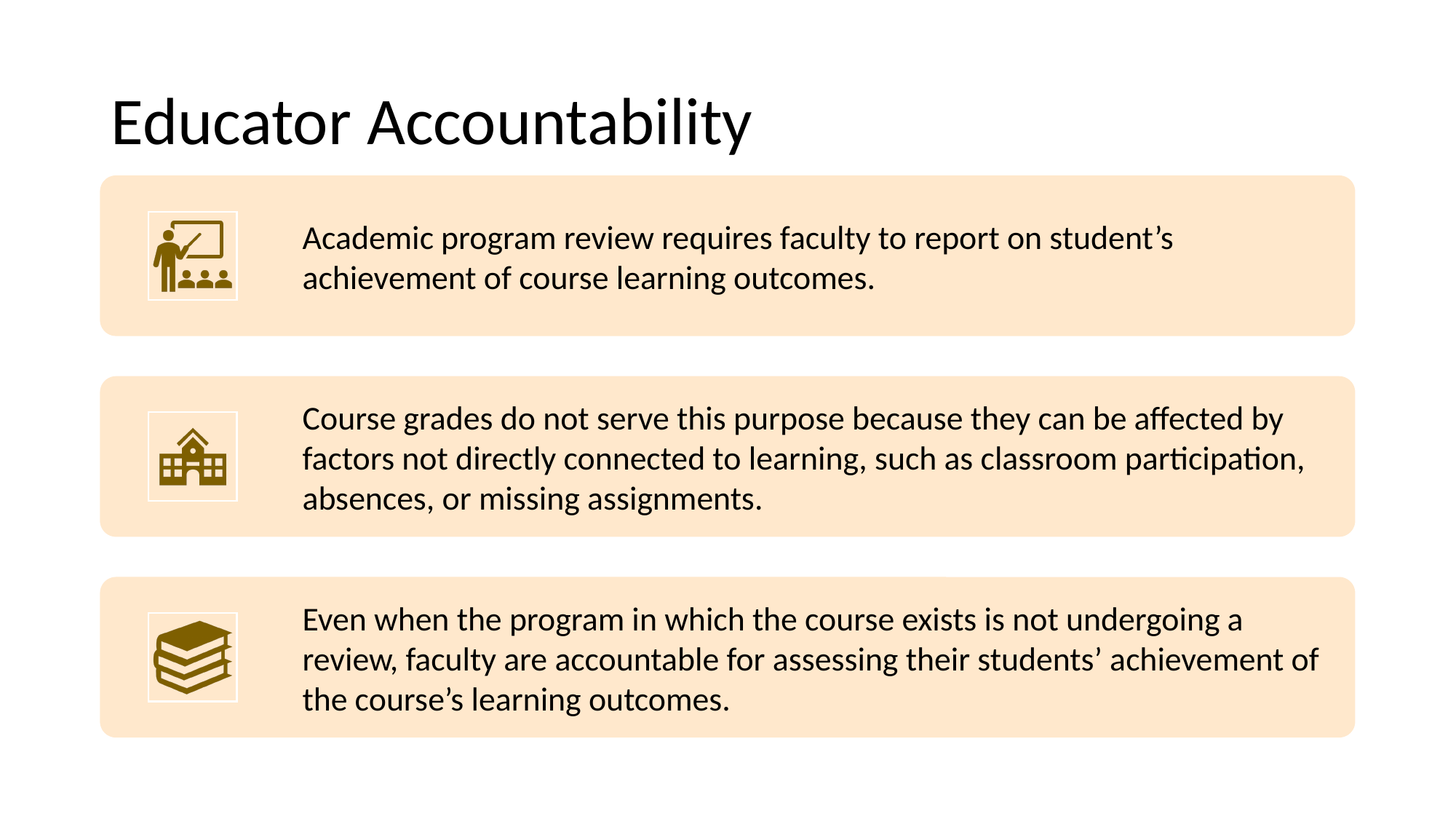

# Educator Accountability
Academic program review requires faculty to report on student’s achievement of course learning outcomes.
Course grades do not serve this purpose because they can be affected by factors not directly connected to learning, such as classroom participation, absences, or missing assignments.
Even when the program in which the course exists is not undergoing a review, faculty are accountable for assessing their students’ achievement of the course’s learning outcomes.